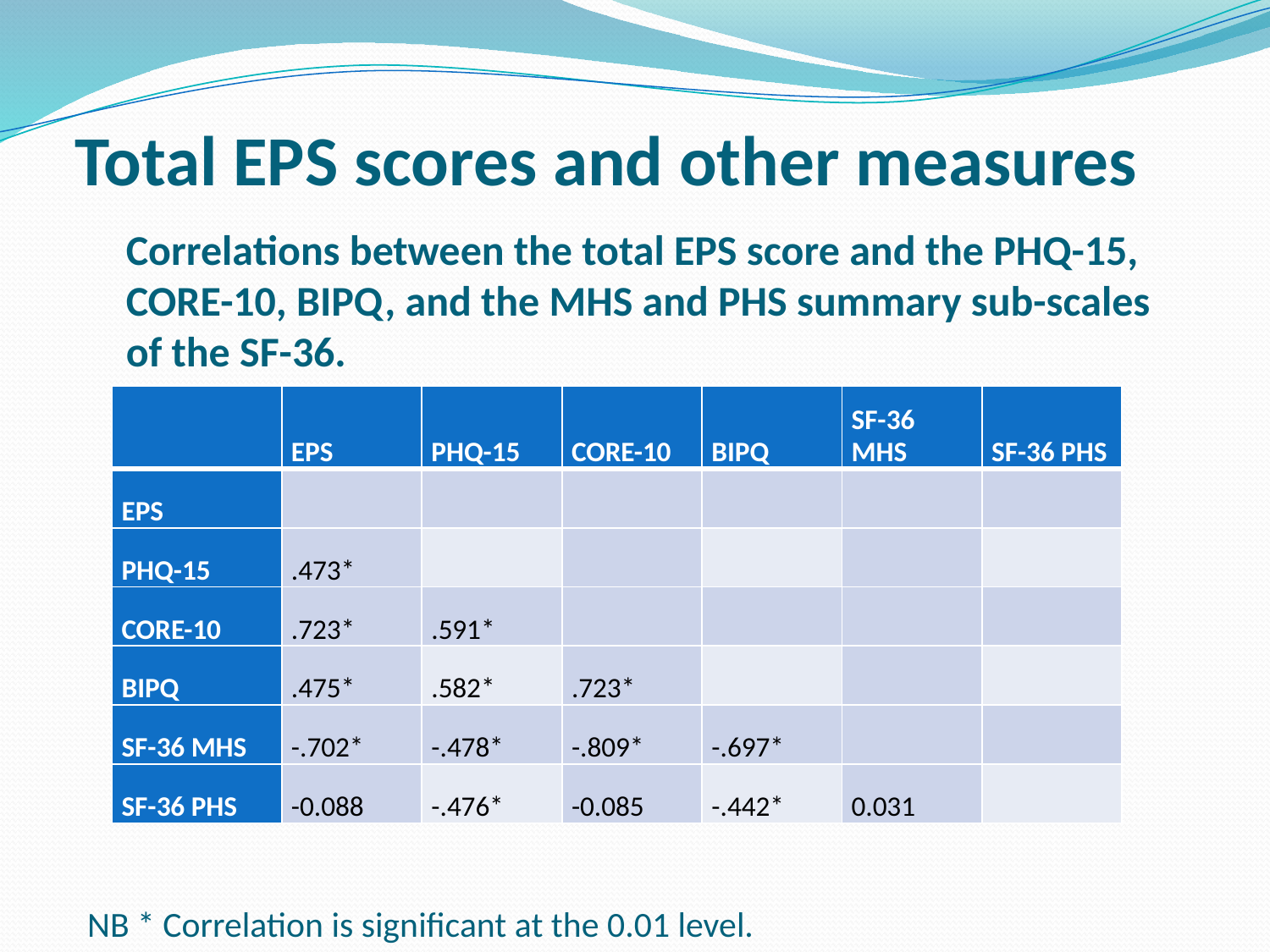

# Total EPS scores and other measures
Correlations between the total EPS score and the PHQ-15, CORE-10, BIPQ, and the MHS and PHS summary sub-scales of the SF-36.

|  | EPS | PHQ-15 | CORE-10 | BIPQ | SF-36 MHS | SF-36 PHS |
| --- | --- | --- | --- | --- | --- | --- |
| EPS |  |  |  |  |  |  |
| PHQ-15 | .473\* |  |  |  |  |  |
| CORE-10 | .723\* | .591\* |  |  |  |  |
| BIPQ | .475\* | .582\* | .723\* |  |  |  |
| SF-36 MHS | -.702\* | -.478\* | -.809\* | -.697\* |  |  |
| SF-36 PHS | -0.088 | -.476\* | -0.085 | -.442\* | 0.031 |  |
NB * Correlation is significant at the 0.01 level.